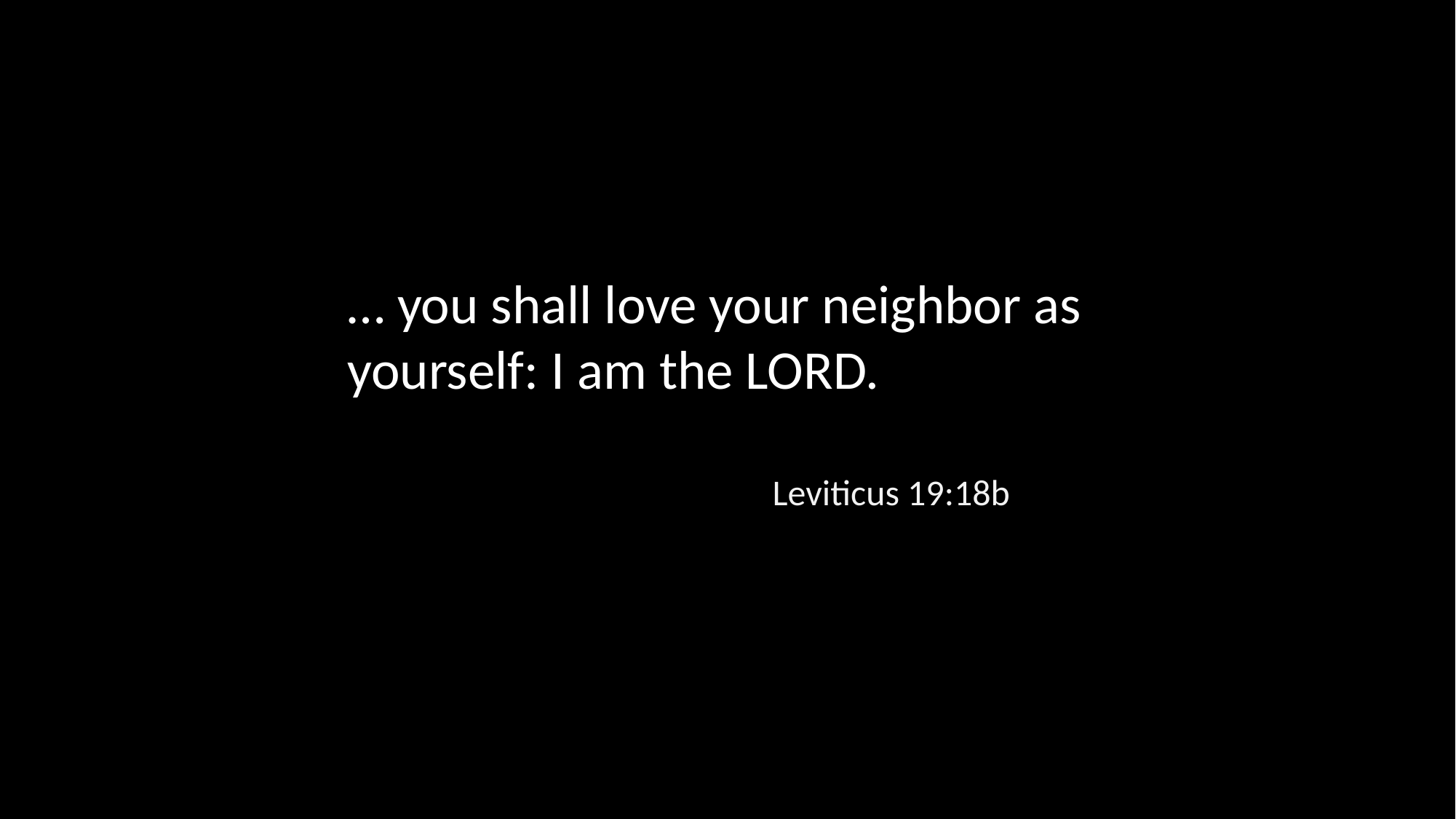

… you shall love your neighbor as yourself: I am the LORD.
Leviticus 19:18b